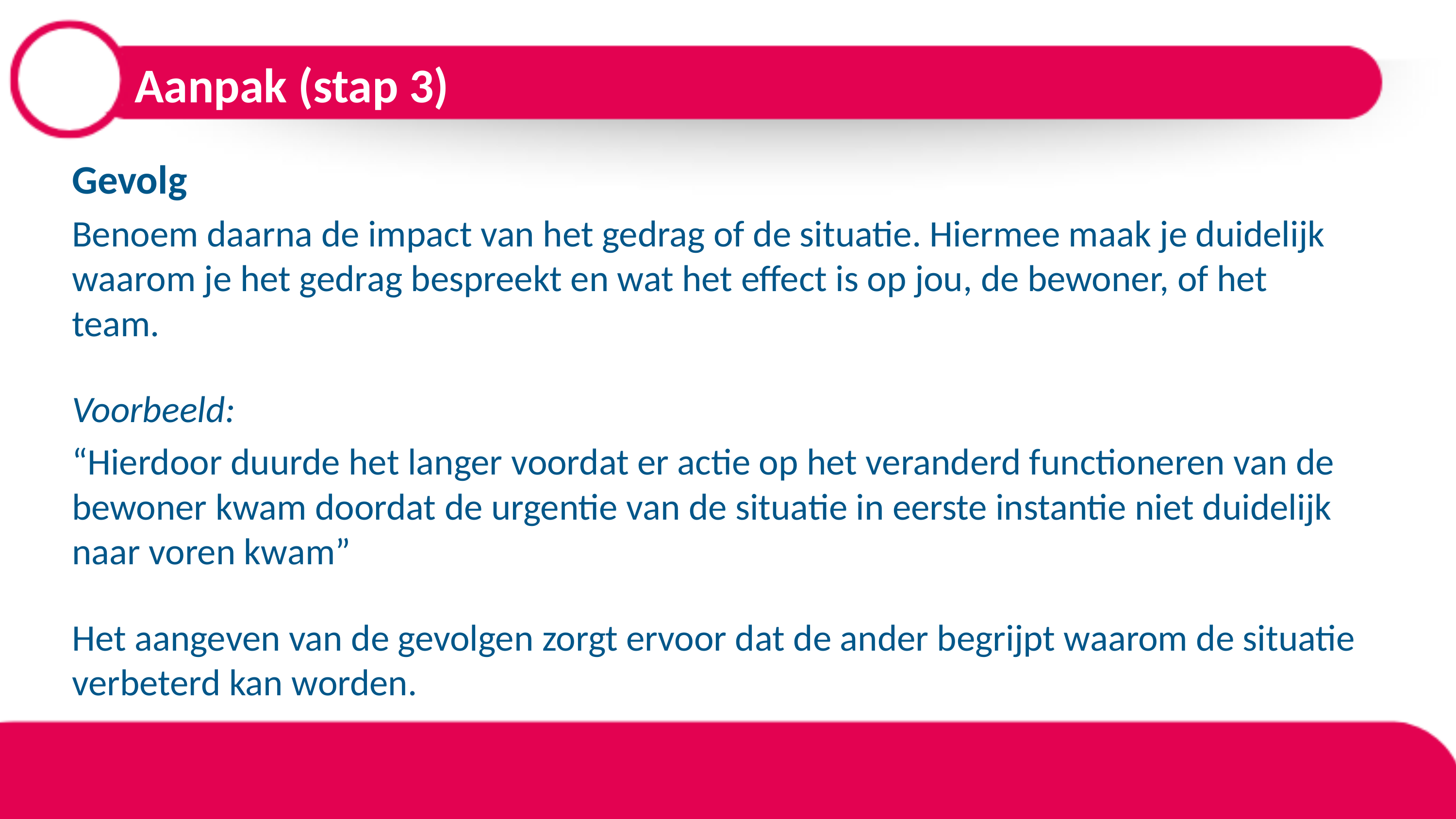

# Aanpak (stap 3)
Gevolg
Benoem daarna de impact van het gedrag of de situatie. Hiermee maak je duidelijk waarom je het gedrag bespreekt en wat het effect is op jou, de bewoner, of het team.

Voorbeeld:
“Hierdoor duurde het langer voordat er actie op het veranderd functioneren van de bewoner kwam doordat de urgentie van de situatie in eerste instantie niet duidelijk naar voren kwam”

Het aangeven van de gevolgen zorgt ervoor dat de ander begrijpt waarom de situatie verbeterd kan worden.